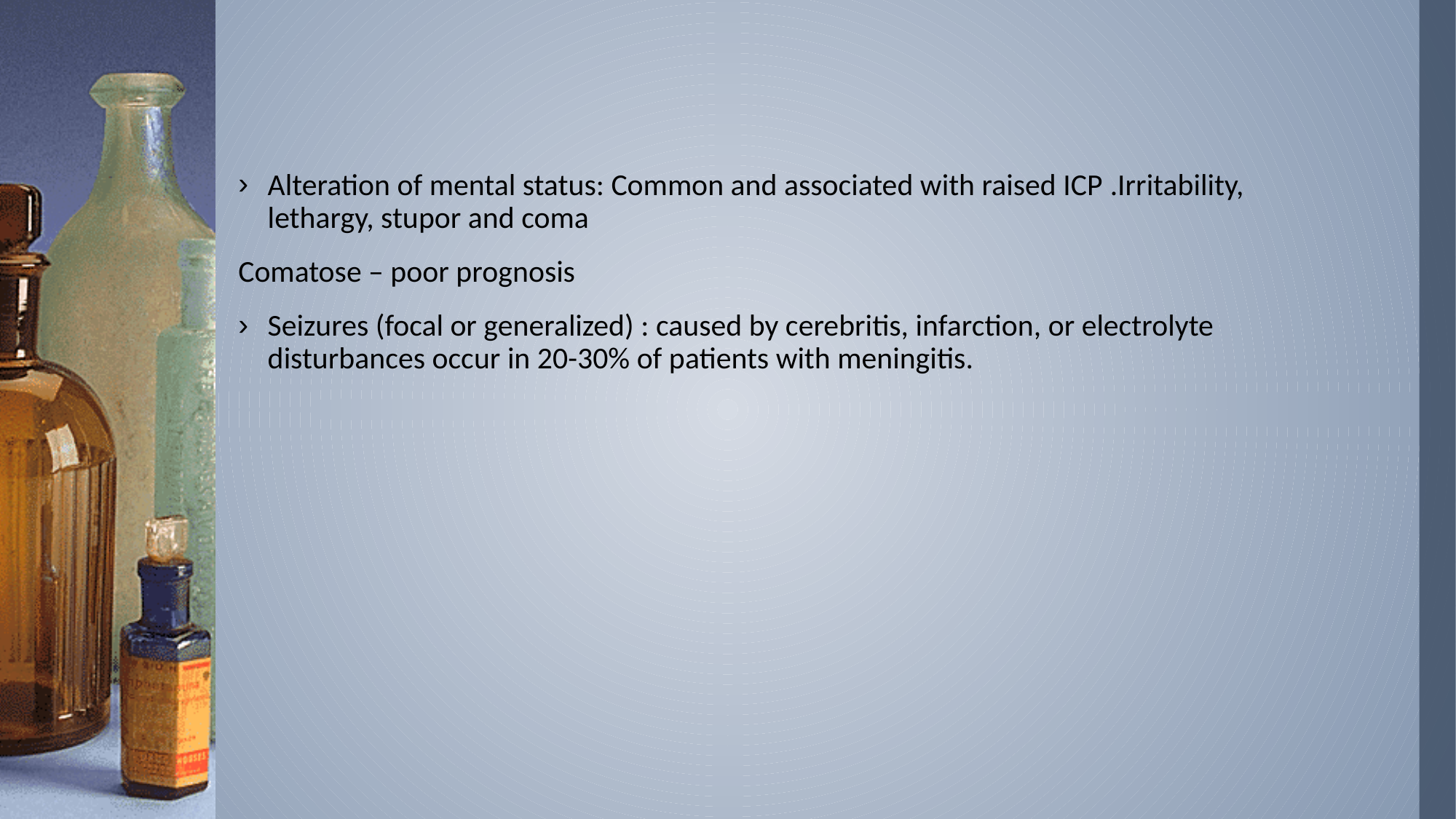

Alteration of mental status: Common and associated with raised ICP .Irritability, lethargy, stupor and coma
Comatose – poor prognosis
Seizures (focal or generalized) : caused by cerebritis, infarction, or electrolyte disturbances occur in 20-30% of patients with meningitis.